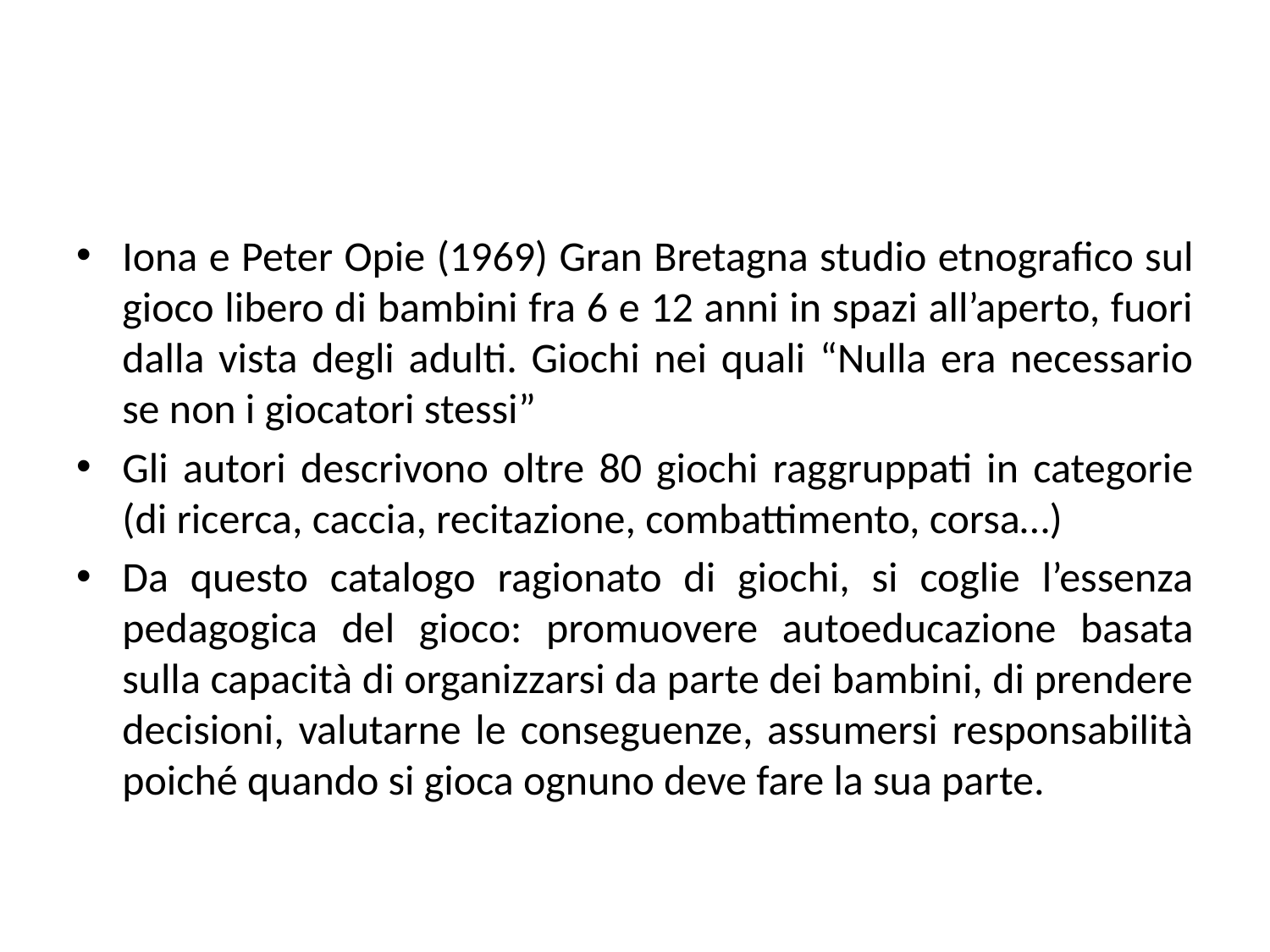

Iona e Peter Opie (1969) Gran Bretagna studio etnografico sul gioco libero di bambini fra 6 e 12 anni in spazi all’aperto, fuori dalla vista degli adulti. Giochi nei quali “Nulla era necessario se non i giocatori stessi”
Gli autori descrivono oltre 80 giochi raggruppati in categorie (di ricerca, caccia, recitazione, combattimento, corsa…)
Da questo catalogo ragionato di giochi, si coglie l’essenza pedagogica del gioco: promuovere autoeducazione basata sulla capacità di organizzarsi da parte dei bambini, di prendere decisioni, valutarne le conseguenze, assumersi responsabilità poiché quando si gioca ognuno deve fare la sua parte.